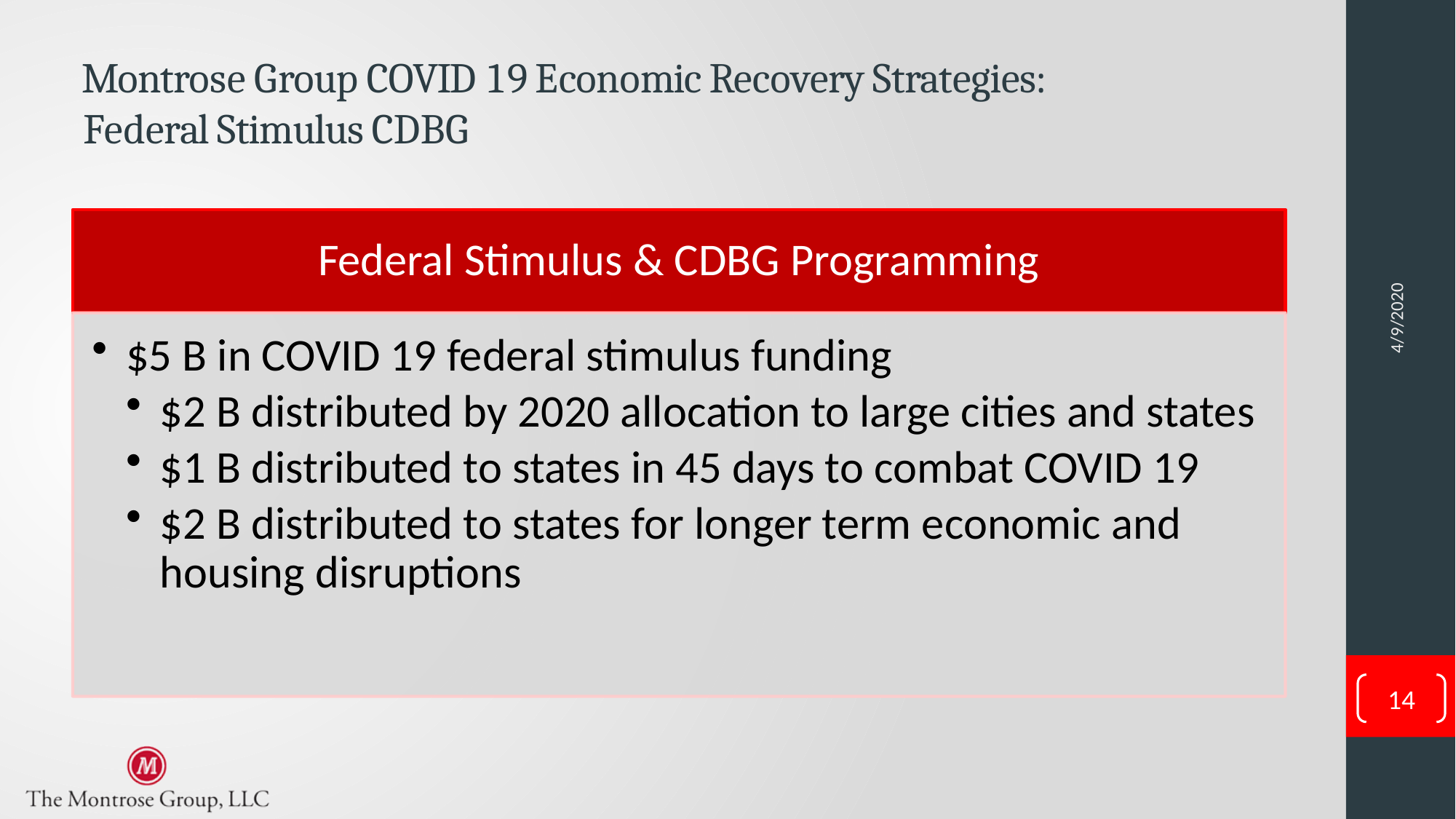

# Montrose Group COVID 19 Economic Recovery Strategies: Federal Stimulus CDBG
Federal Stimulus & CDBG Programming
$5 B in COVID 19 federal stimulus funding
$2 B distributed by 2020 allocation to large cities and states
$1 B distributed to states in 45 days to combat COVID 19
$2 B distributed to states for longer term economic and housing disruptions

4/9/2020
14